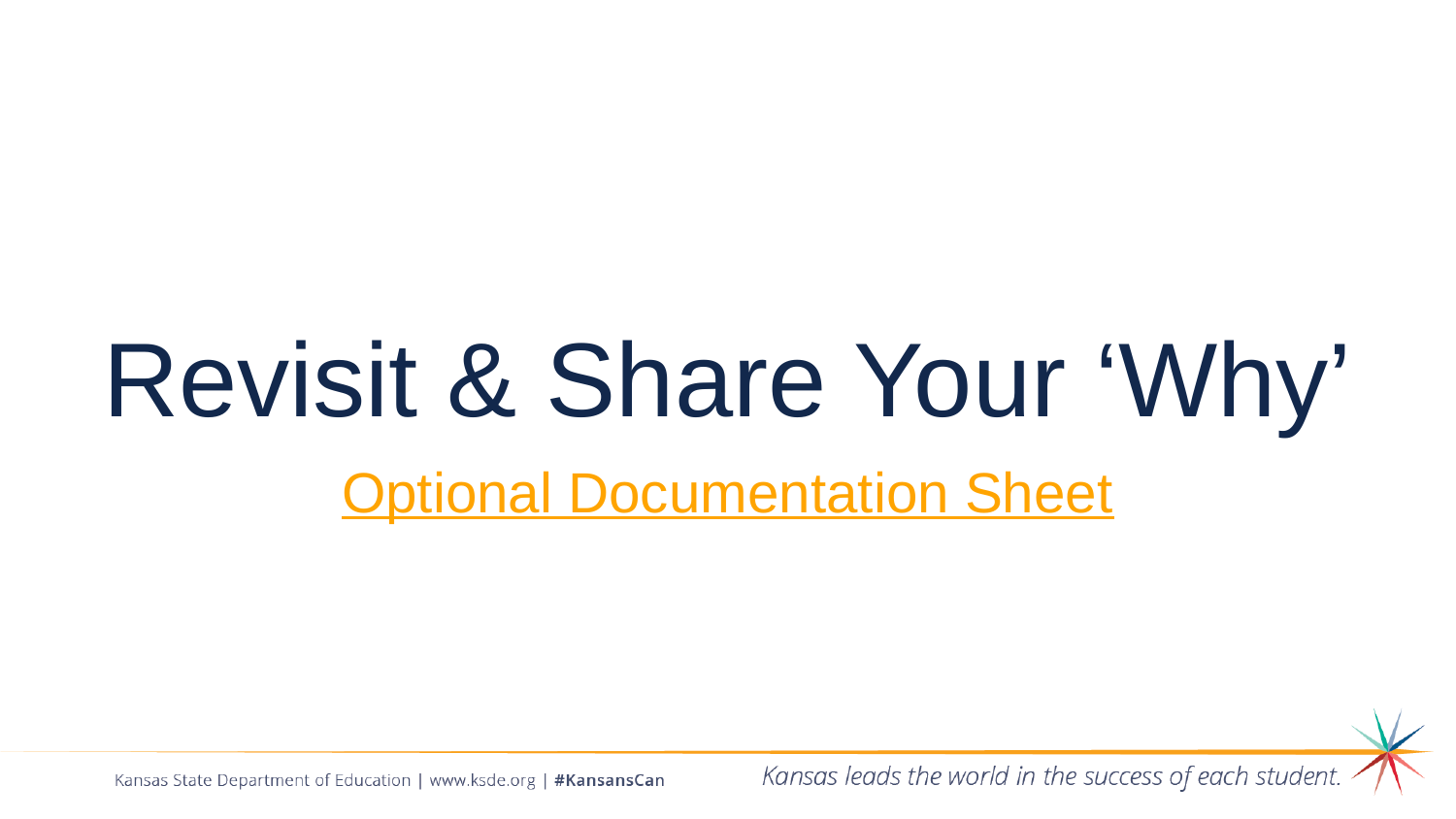

# Revisit & Share Your ‘Why’
Optional Documentation Sheet